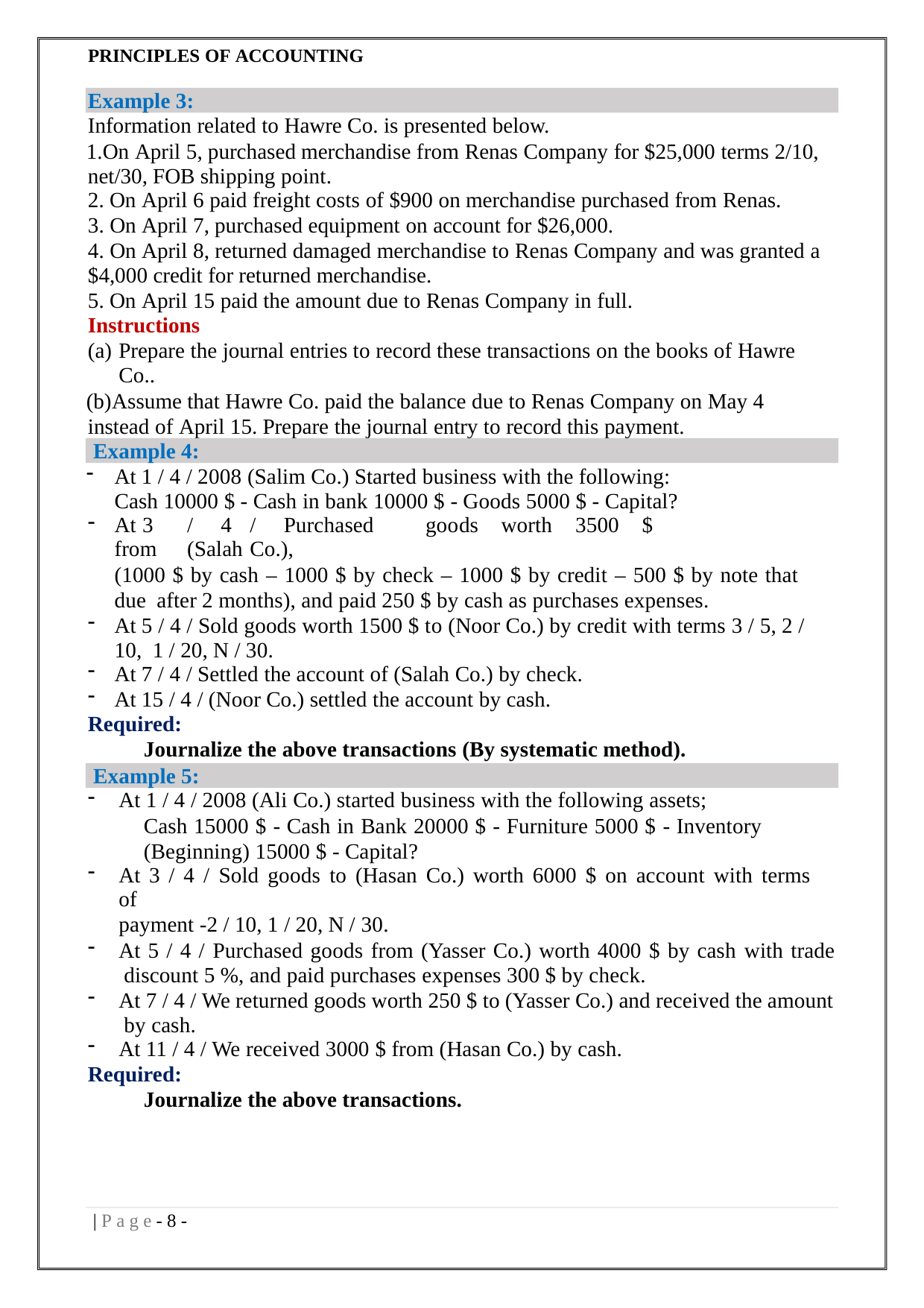

PRINCIPLES OF ACCOUNTING
Example 3:
Information related to Hawre Co. is presented below.
On April 5, purchased merchandise from Renas Company for $25,000 terms 2/10,  net/30, FOB shipping point.
On April 6 paid freight costs of $900 on merchandise purchased from Renas.
On April 7, purchased equipment on account for $26,000.
On April 8, returned damaged merchandise to Renas Company and was granted a
$4,000 credit for returned merchandise.
On April 15 paid the amount due to Renas Company in full.
Instructions
Prepare the journal entries to record these transactions on the books of Hawre Co..
Assume that Hawre Co. paid the balance due to Renas Company on May 4  instead of April 15. Prepare the journal entry to record this payment.
Example 4:
At 1 / 4 / 2008 (Salim Co.) Started business with the following:  Cash 10000 $ - Cash in bank 10000 $ - Goods 5000 $ - Capital?
At	3	/	4	/	Purchased	goods	worth	3500	$	from	(Salah	Co.),
(1000 $ by cash – 1000 $ by check – 1000 $ by credit – 500 $ by note that due  after 2 months), and paid 250 $ by cash as purchases expenses.
At 5 / 4 / Sold goods worth 1500 $ to (Noor Co.) by credit with terms 3 / 5, 2 / 10,  1 / 20, N / 30.
At 7 / 4 / Settled the account of (Salah Co.) by check.
At 15 / 4 / (Noor Co.) settled the account by cash.
Required:
Journalize the above transactions (By systematic method).
Example 5:
At 1 / 4 / 2008 (Ali Co.) started business with the following assets;
Cash 15000 $ - Cash in Bank 20000 $ - Furniture 5000 $ - Inventory  (Beginning) 15000 $ - Capital?
At 3 / 4 / Sold goods to (Hasan Co.) worth 6000 $ on account with terms of
payment -2 / 10, 1 / 20, N / 30.
At 5 / 4 / Purchased goods from (Yasser Co.) worth 4000 $ by cash with trade  discount 5 %, and paid purchases expenses 300 $ by check.
At 7 / 4 / We returned goods worth 250 $ to (Yasser Co.) and received the amount  by cash.
At 11 / 4 / We received 3000 $ from (Hasan Co.) by cash.
Required:
Journalize the above transactions.

| P a g e - 8 -